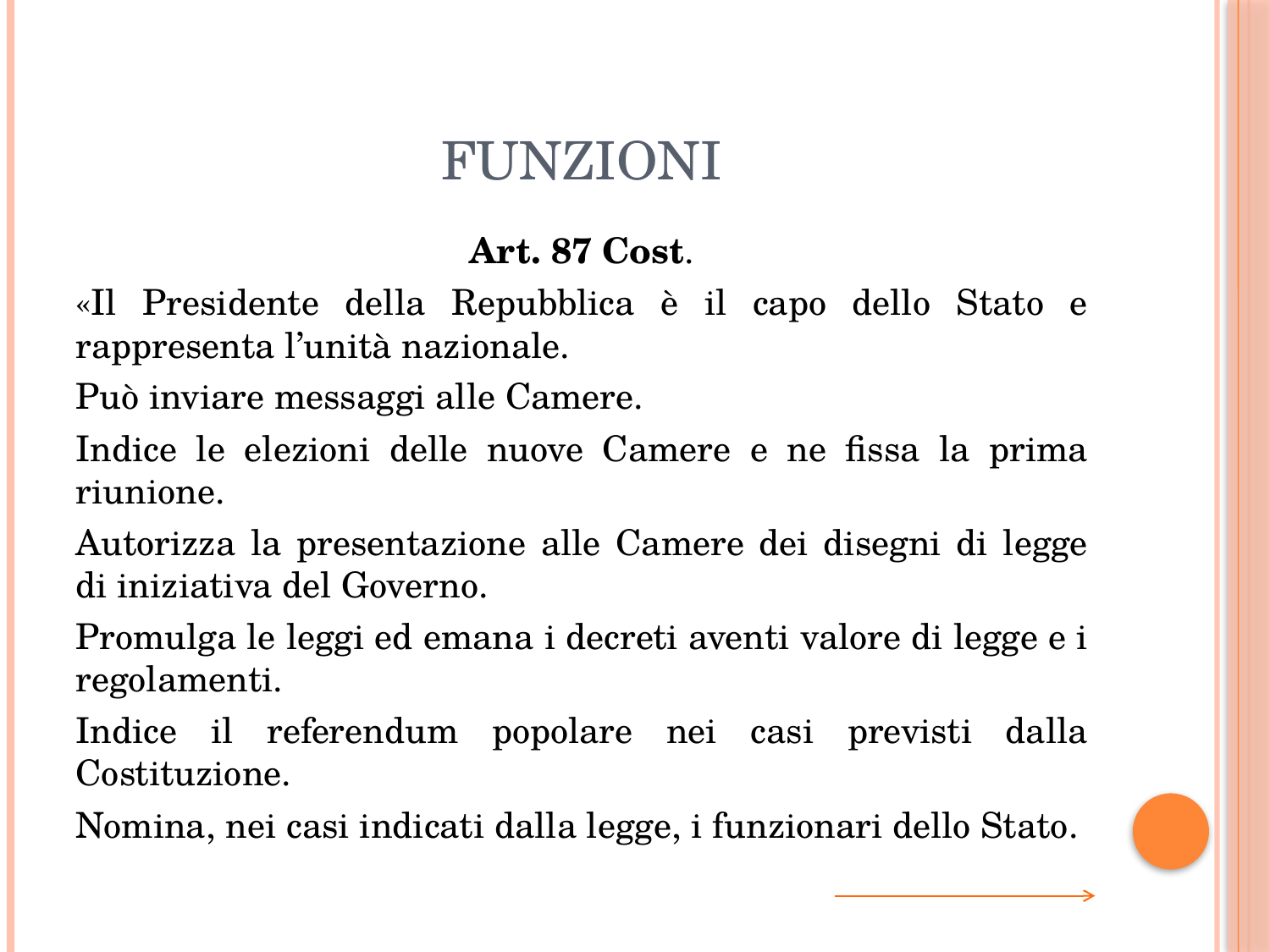

# Funzioni
Art. 87 Cost.
«Il Presidente della Repubblica è il capo dello Stato e rappresenta l’unità nazionale.
Può inviare messaggi alle Camere.
Indice le elezioni delle nuove Camere e ne fissa la prima riunione.
Autorizza la presentazione alle Camere dei disegni di legge di iniziativa del Governo.
Promulga le leggi ed emana i decreti aventi valore di legge e i regolamenti.
Indice il referendum popolare nei casi previsti dalla Costituzione.
Nomina, nei casi indicati dalla legge, i funzionari dello Stato.